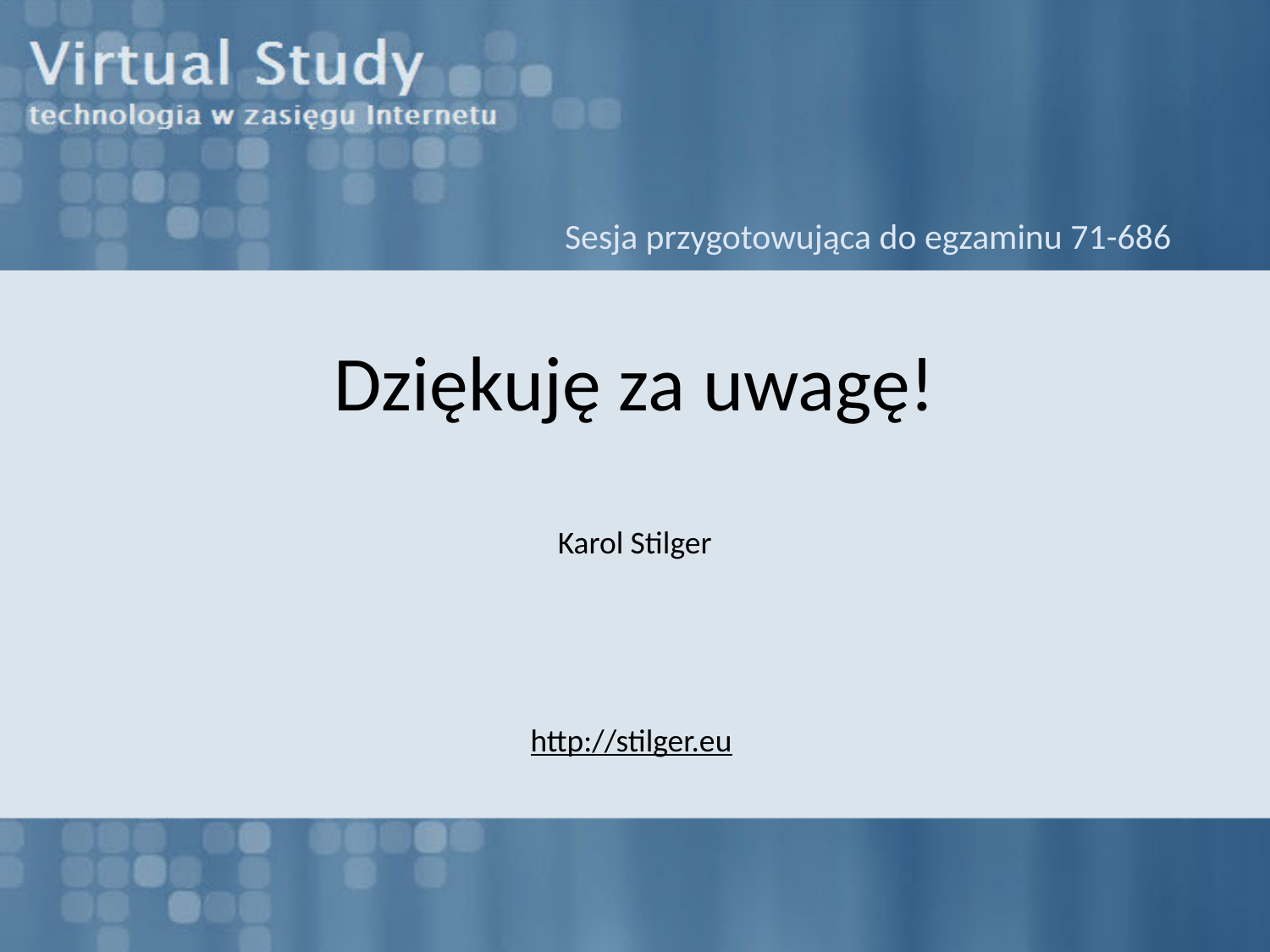

Sesja przygotowująca do egzaminu 71-686
# Dziękuję za uwagę!
Karol Stilger
http://stilger.eu